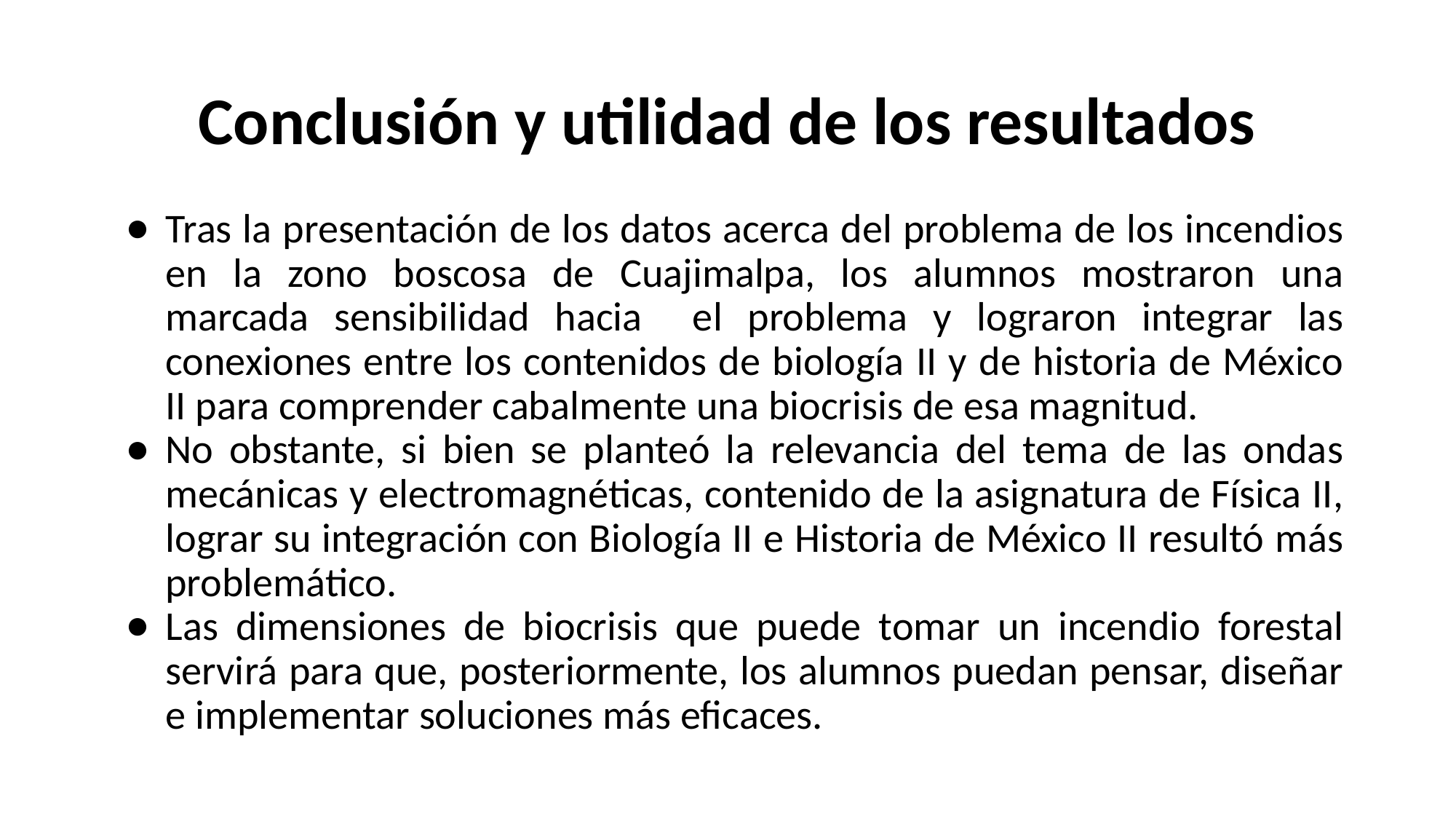

# Conclusión y utilidad de los resultados
Tras la presentación de los datos acerca del problema de los incendios en la zono boscosa de Cuajimalpa, los alumnos mostraron una marcada sensibilidad hacia  el problema y lograron integrar las conexiones entre los contenidos de biología II y de historia de México II para comprender cabalmente una biocrisis de esa magnitud.
No obstante, si bien se planteó la relevancia del tema de las ondas mecánicas y electromagnéticas, contenido de la asignatura de Física II, lograr su integración con Biología II e Historia de México II resultó más problemático.
Las dimensiones de biocrisis que puede tomar un incendio forestal servirá para que, posteriormente, los alumnos puedan pensar, diseñar e implementar soluciones más eficaces.